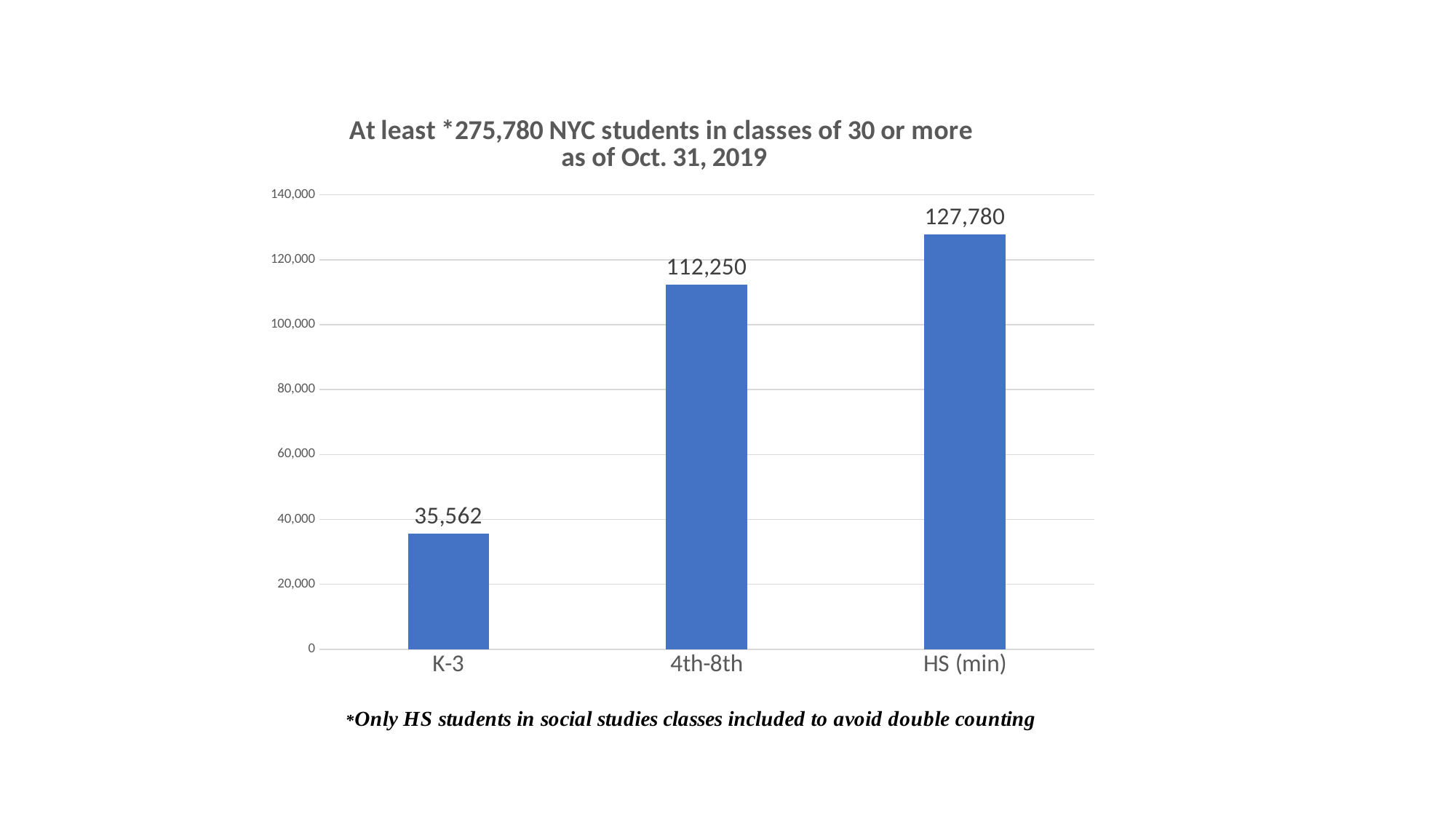

### Chart: At least *275,780 NYC students in classes of 30 or more
as of Oct. 31, 2019

| Category |  |
|---|---|
| K-3 | 35562.0 |
| 4th-8th | 112250.0 |
| HS (min) | 127780.0 |